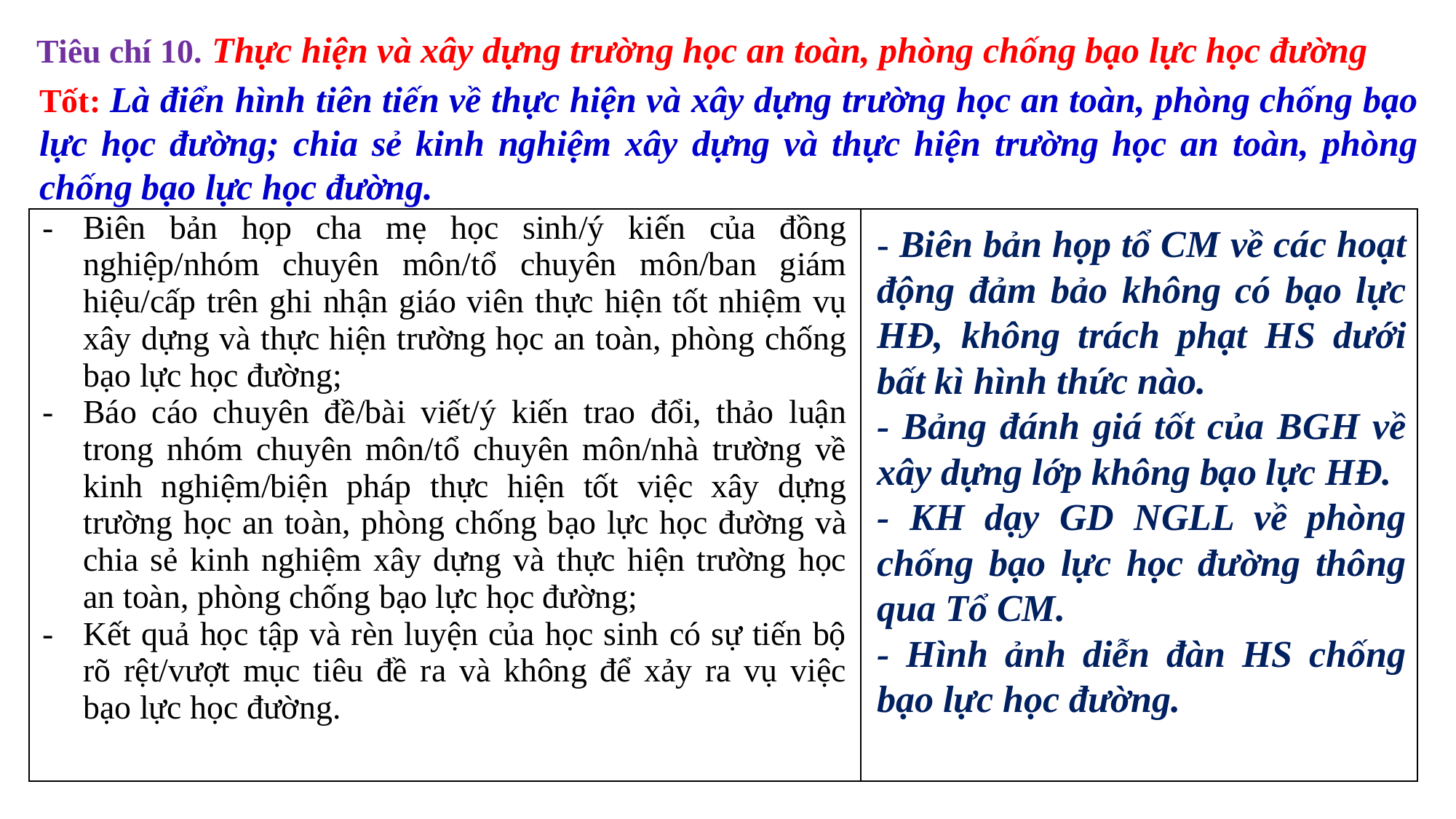

Tiêu chí 10. Thực hiện và xây dựng trường học an toàn, phòng chống bạo lực học đường

Tốt: Là điển hình tiên tiến về thực hiện và xây dựng trường học an toàn, phòng chống bạo lực học đường; chia sẻ kinh nghiệm xây dựng và thực hiện trường học an toàn, phòng chống bạo lực học đường.
| Biên bản họp cha mẹ học sinh/ý kiến của đồng nghiệp/nhóm chuyên môn/tổ chuyên môn/ban giám hiệu/cấp trên ghi nhận giáo viên thực hiện tốt nhiệm vụ xây dựng và thực hiện trường học an toàn, phòng chống bạo lực học đường; Báo cáo chuyên đề/bài viết/ý kiến trao đổi, thảo luận trong nhóm chuyên môn/tổ chuyên môn/nhà trường về kinh nghiệm/biện pháp thực hiện tốt việc xây dựng trường học an toàn, phòng chống bạo lực học đường và chia sẻ kinh nghiệm xây dựng và thực hiện trường học an toàn, phòng chống bạo lực học đường; Kết quả học tập và rèn luyện của học sinh có sự tiến bộ rõ rệt/vượt mục tiêu đề ra và không để xảy ra vụ việc bạo lực học đường. |  |
| --- | --- |
- Biên bản họp tổ CM về các hoạt động đảm bảo không có bạo lực HĐ, không trách phạt HS dưới bất kì hình thức nào.
- Bảng đánh giá tốt của BGH về xây dựng lớp không bạo lực HĐ.
- KH dạy GD NGLL về phòng chống bạo lực học đường thông qua Tổ CM.
- Hình ảnh diễn đàn HS chống bạo lực học đường.